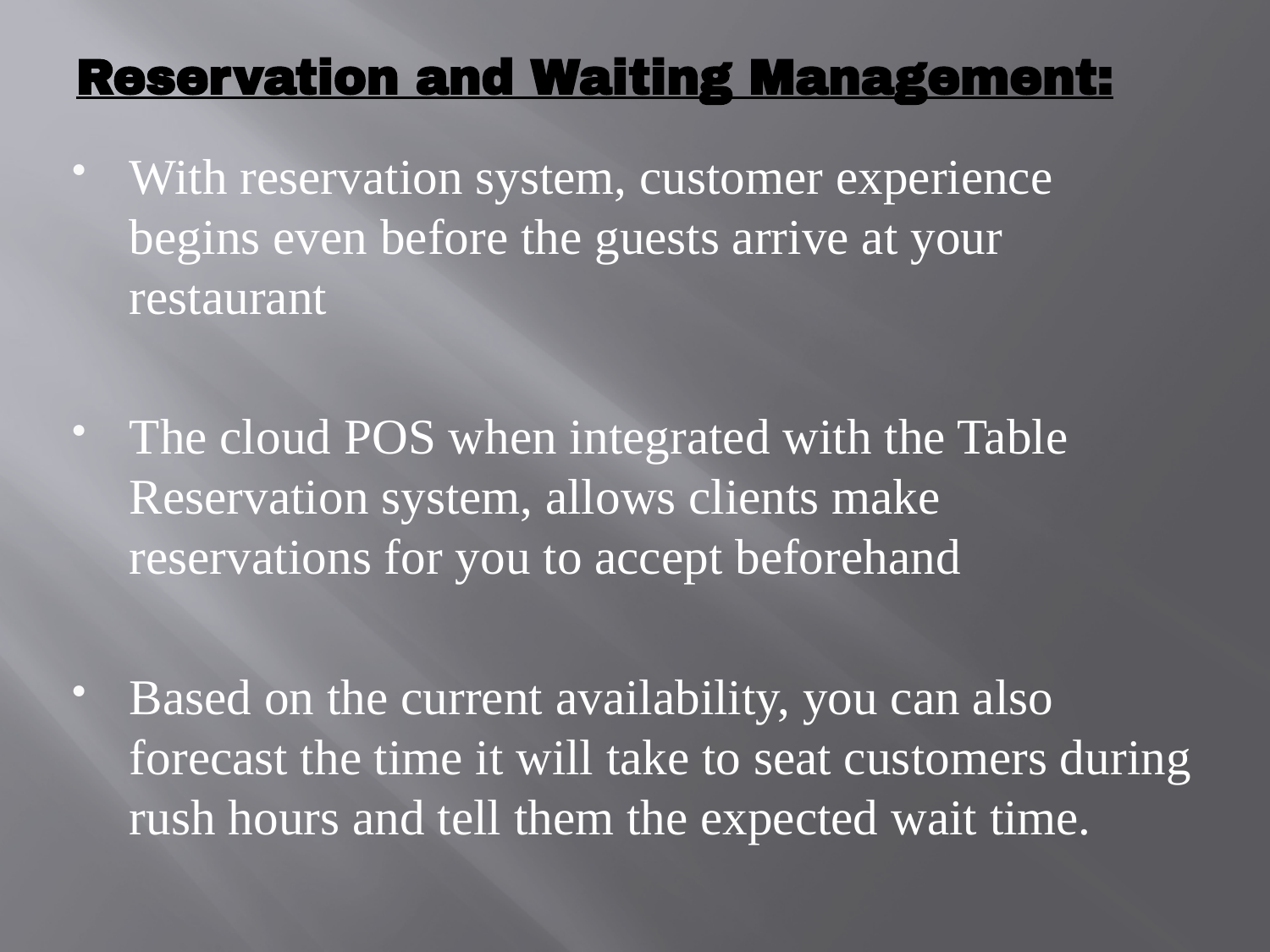

# Reservation and Waiting Management:
With reservation system, customer experience begins even before the guests arrive at your restaurant

The cloud POS when integrated with the Table Reservation system, allows clients make reservations for you to accept beforehand

Based on the current availability, you can also forecast the time it will take to seat customers during rush hours and tell them the expected wait time.